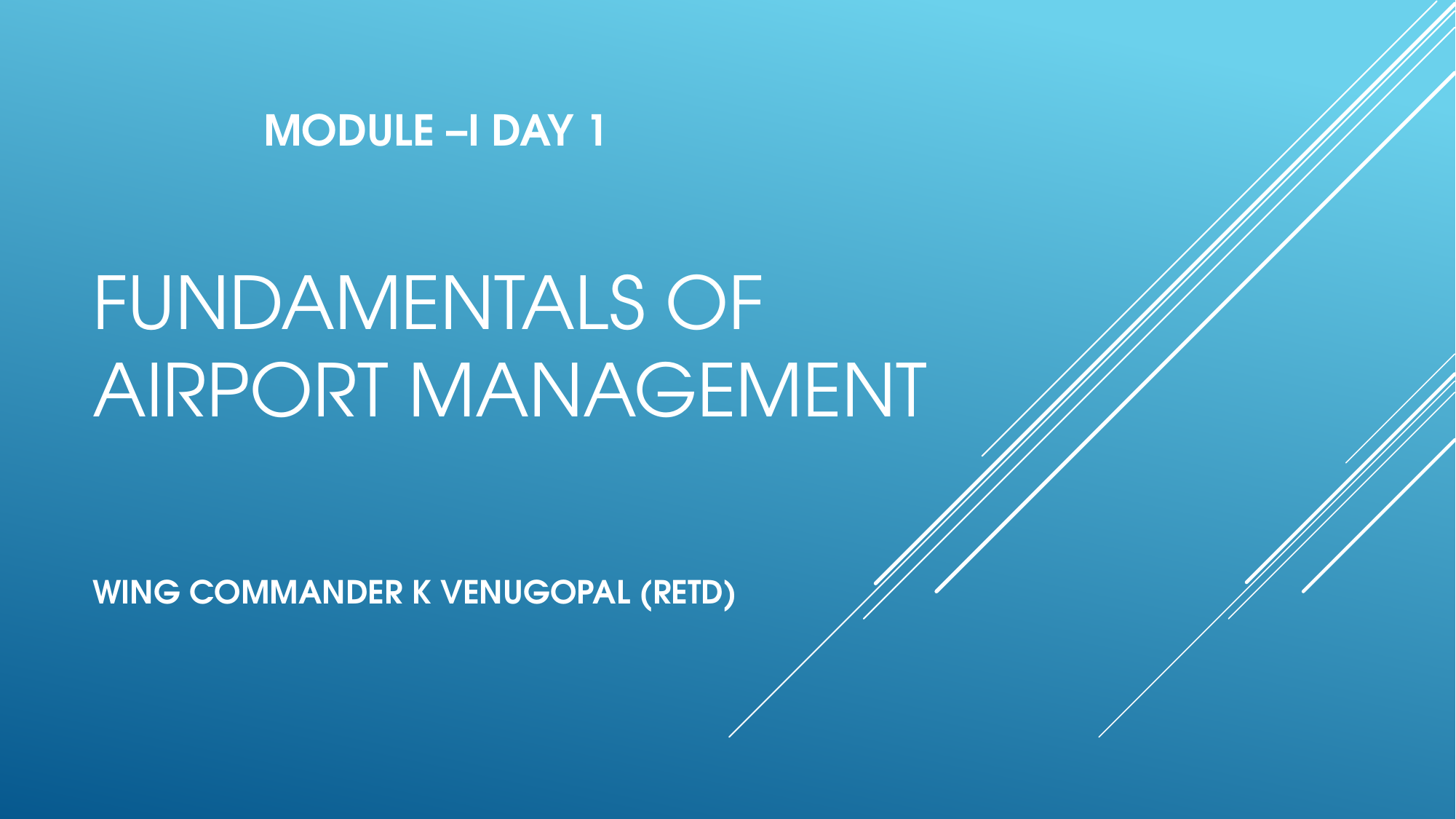

# FUNDAMENTALS OF AIRPORT MANAGEMENT
MODULE –I DAY 1

WING COMMANDER K VENUGOPAL (RETD)